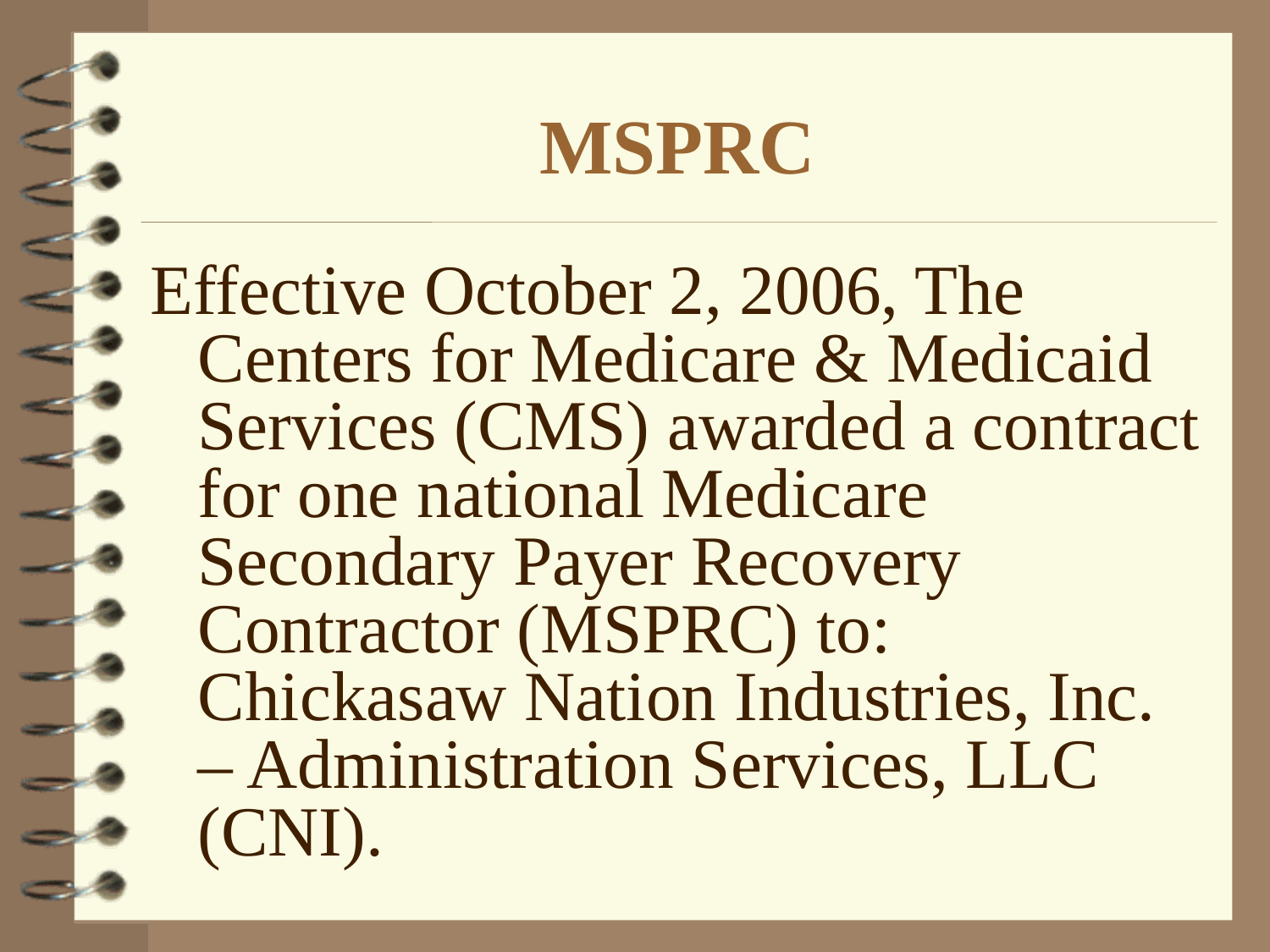

# MSPRC
Effective October 2, 2006, The Centers for Medicare & Medicaid Services (CMS) awarded a contract for one national Medicare Secondary Payer Recovery Contractor (MSPRC) to: Chickasaw Nation Industries, Inc. – Administration Services, LLC (CNI).